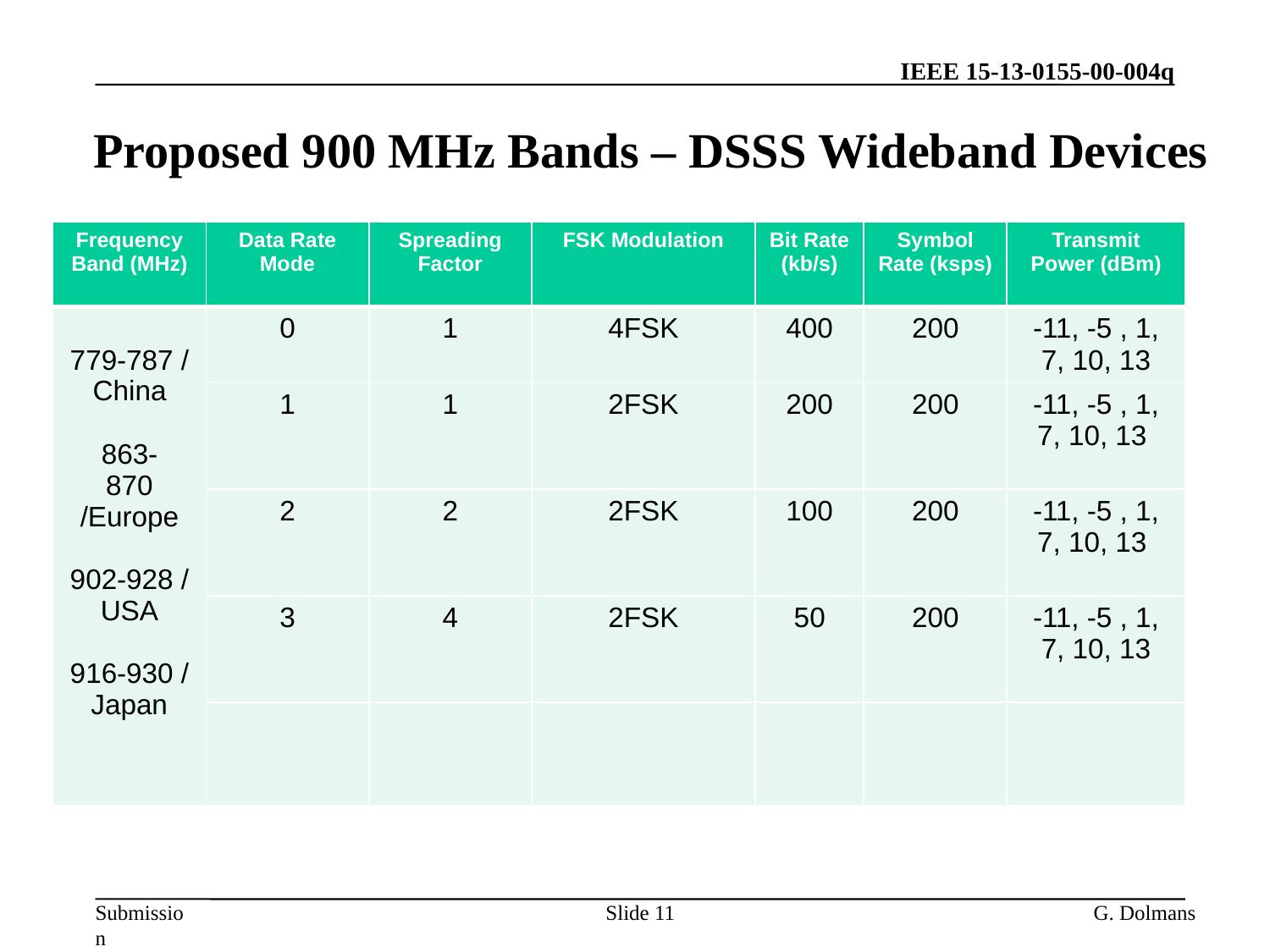

# Proposed 900 MHz Bands – DSSS Wideband Devices
| Frequency Band (MHz) | Data Rate Mode | Spreading Factor | FSK Modulation | Bit Rate (kb/s) | Symbol Rate (ksps) | Transmit Power (dBm) |
| --- | --- | --- | --- | --- | --- | --- |
| 779-787 / China 863-870 /Europe 902-928 / USA 916-930 / Japan | 0 | 1 | 4FSK | 400 | 200 | -11, -5 , 1, 7, 10, 13 |
|  | 1 | 1 | 2FSK | 200 | 200 | -11, -5 , 1, 7, 10, 13 |
|  | 2 | 2 | 2FSK | 100 | 200 | -11, -5 , 1, 7, 10, 13 |
|  | 3 | 4 | 2FSK | 50 | 200 | -11, -5 , 1, 7, 10, 13 |
|  |  |  |  |  |  |  |
Slide 11
G. Dolmans